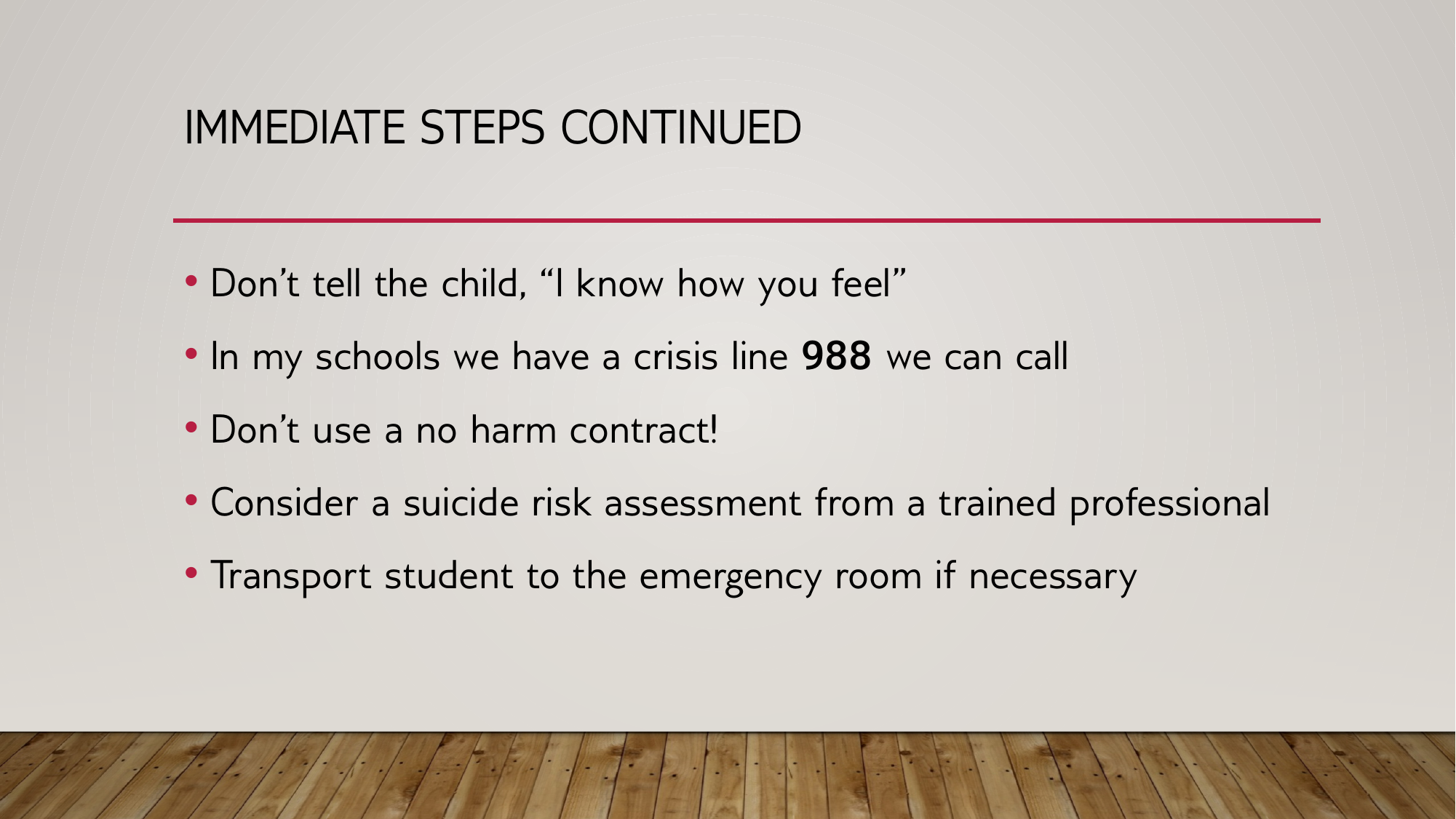

# Immediate steps continued
Don’t tell the child, “I know how you feel”
In my schools we have a crisis line 988 we can call
Don’t use a no harm contract!
Consider a suicide risk assessment from a trained professional
Transport student to the emergency room if necessary